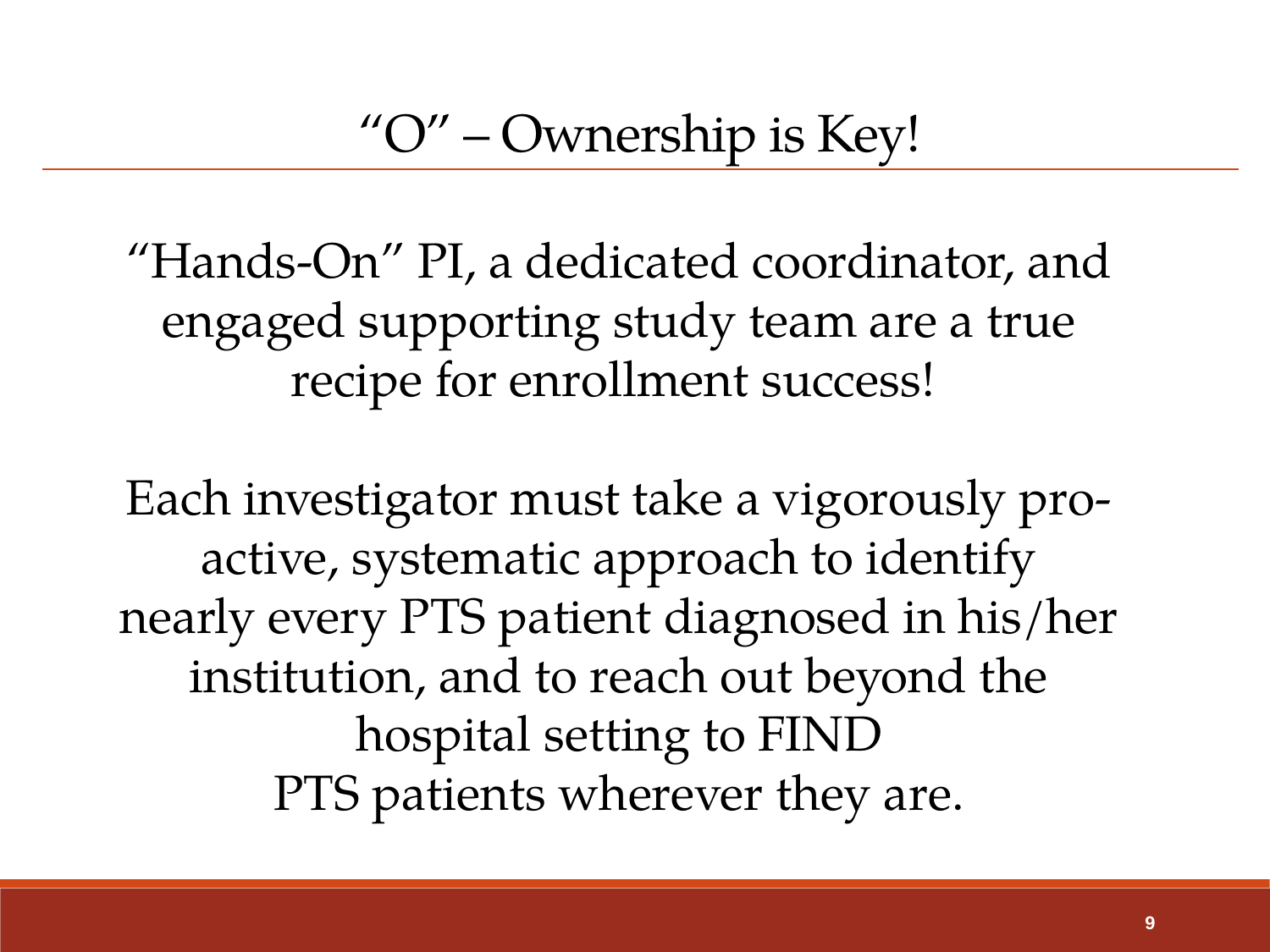

“O” – Ownership is Key!
“Hands-On” PI, a dedicated coordinator, and engaged supporting study team are a true recipe for enrollment success!

Each investigator must take a vigorously pro-active, systematic approach to identify
nearly every PTS patient diagnosed in his/her institution, and to reach out beyond the hospital setting to FIND
PTS patients wherever they are.

9